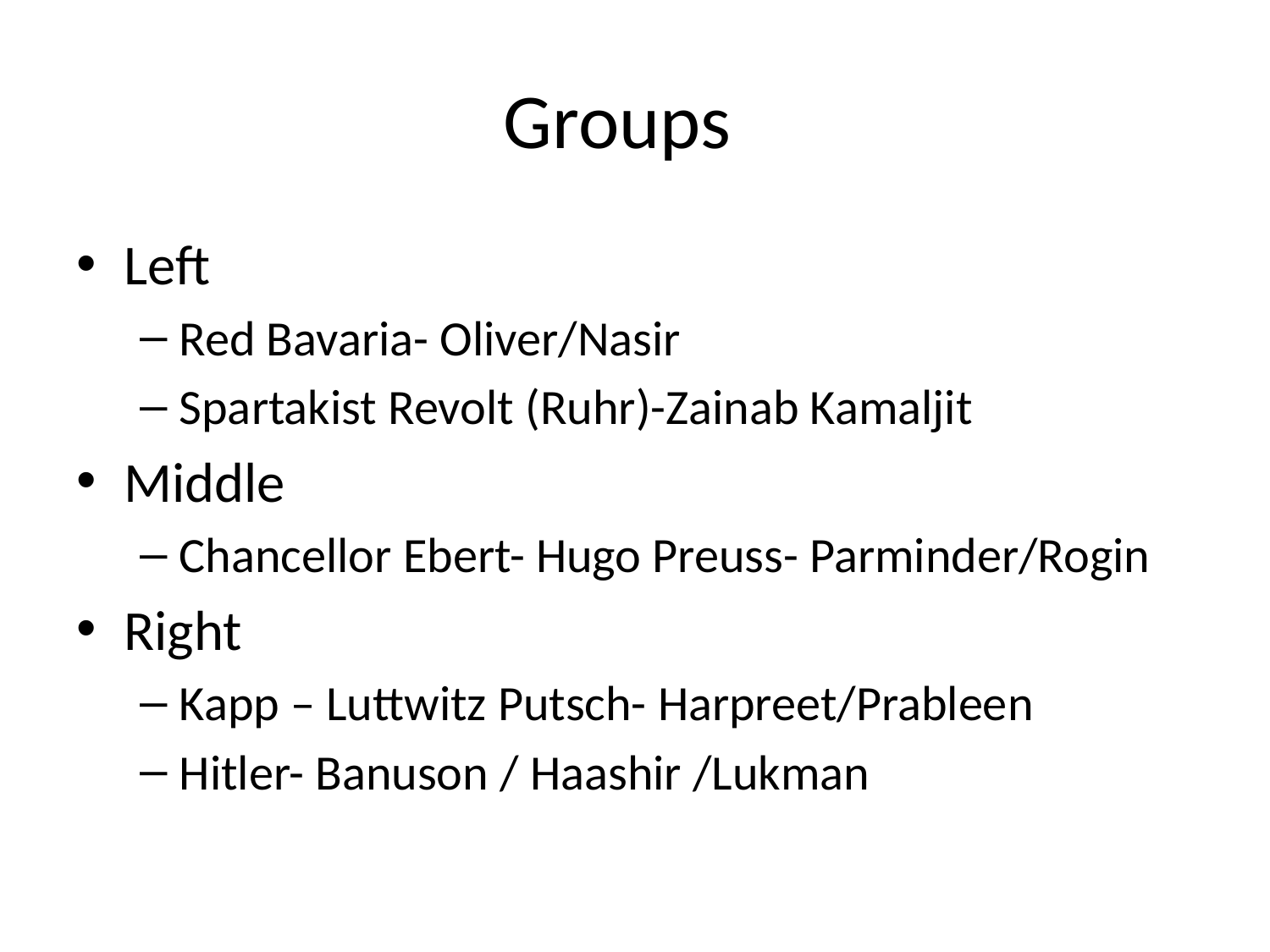

# Groups
Left
Red Bavaria- Oliver/Nasir
Spartakist Revolt (Ruhr)-Zainab Kamaljit
Middle
Chancellor Ebert- Hugo Preuss- Parminder/Rogin
Right
Kapp – Luttwitz Putsch- Harpreet/Prableen
Hitler- Banuson / Haashir /Lukman